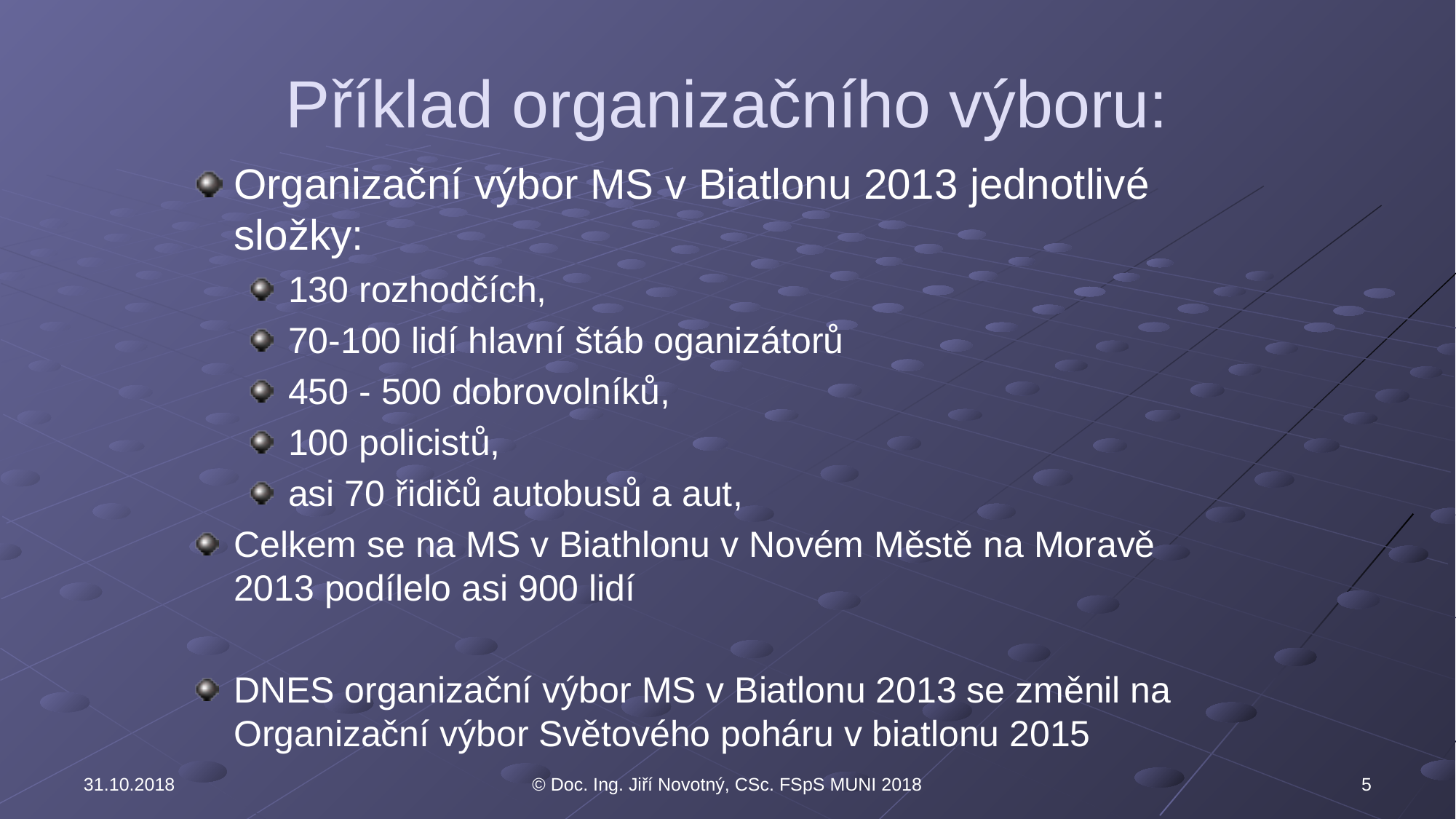

# Příklad organizačního výboru:
Organizační výbor MS v Biatlonu 2013 jednotlivé složky:
130 rozhodčích,
70-100 lidí hlavní štáb oganizátorů
450 - 500 dobrovolníků,
100 policistů,
asi 70 řidičů autobusů a aut,
Celkem se na MS v Biathlonu v Novém Městě na Moravě 2013 podílelo asi 900 lidí

DNES organizační výbor MS v Biatlonu 2013 se změnil na Organizační výbor Světového poháru v biatlonu 2015

31.10.2018
© Doc. Ing. Jiří Novotný, CSc. FSpS MUNI 2018
5